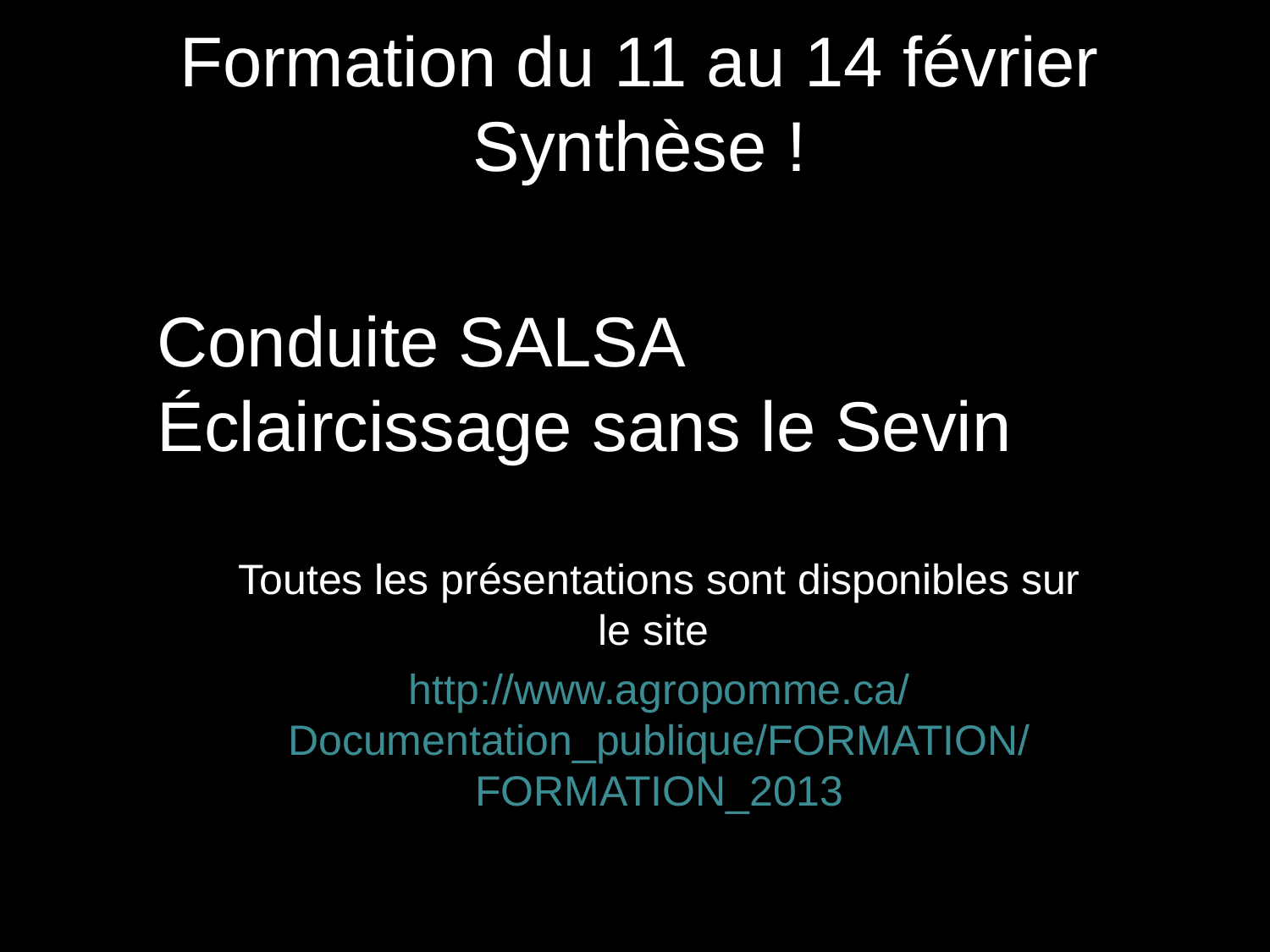

# Formation du 11 au 14 février Synthèse !
Conduite SALSA
Éclaircissage sans le Sevin
Toutes les présentations sont disponibles sur le site
http://www.agropomme.ca/Documentation_publique/FORMATION/FORMATION_2013